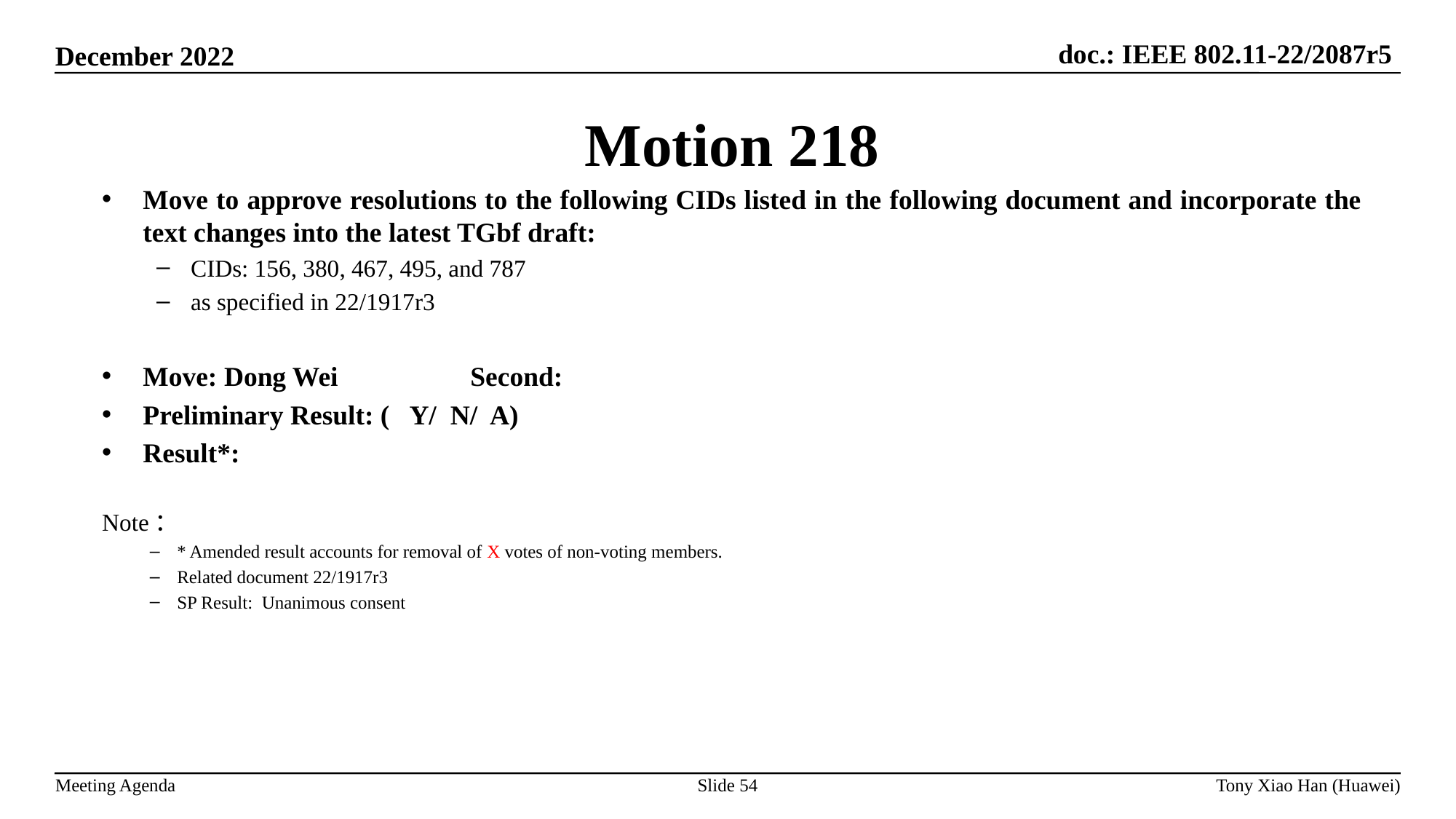

Motion 218

Move to approve resolutions to the following CIDs listed in the following document and incorporate the text changes into the latest TGbf draft:
CIDs: 156, 380, 467, 495, and 787
as specified in 22/1917r3

Move: Dong Wei		Second:
Preliminary Result: (   Y/  N/  A)
Result*:

Note：
* Amended result accounts for removal of X votes of non-voting members.
Related document 22/1917r3
SP Result:  Unanimous consent